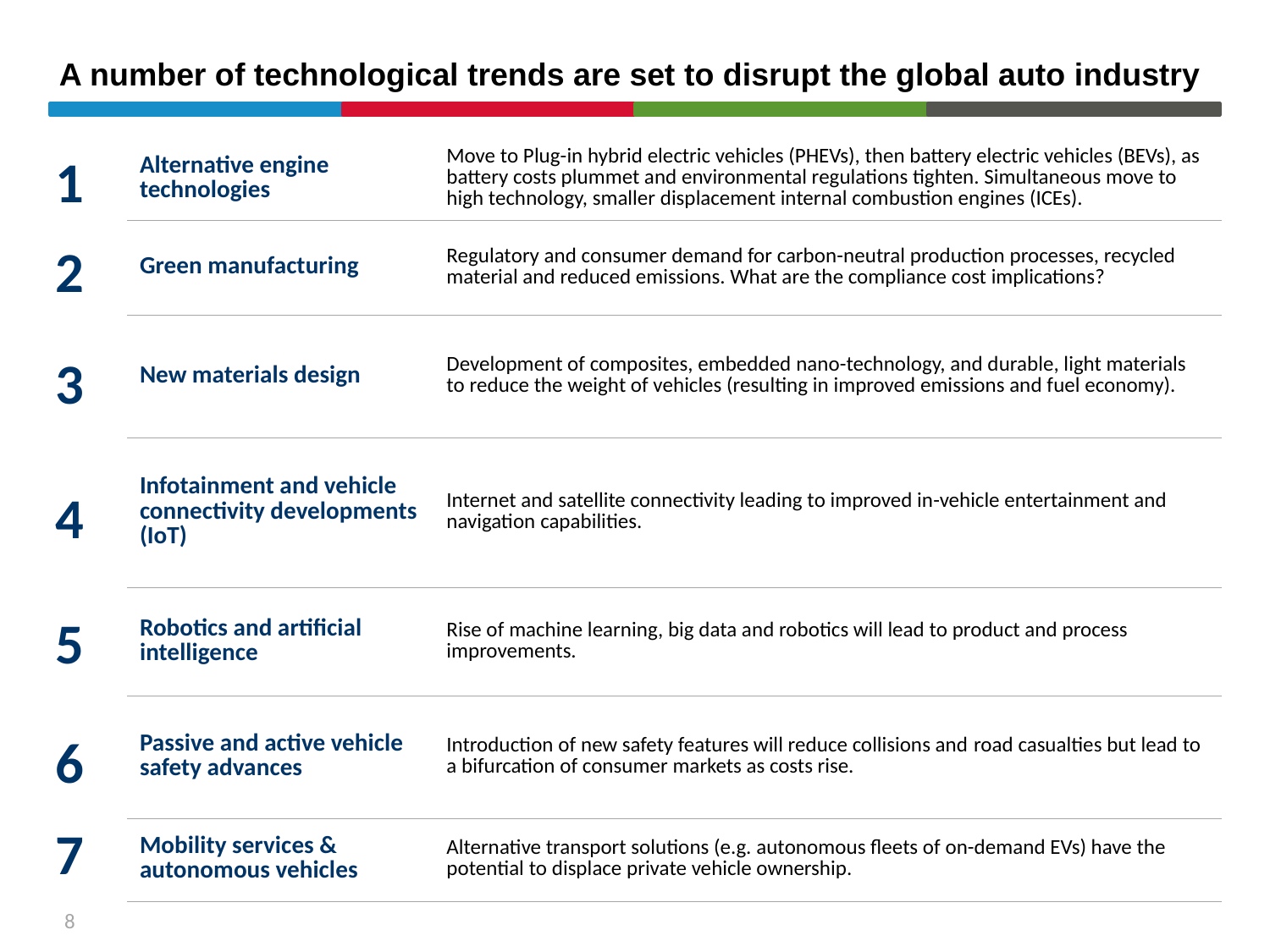

# A number of technological trends are set to disrupt the global auto industry
1
| Alternative engine technologies | Move to Plug-in hybrid electric vehicles (PHEVs), then battery electric vehicles (BEVs), as battery costs plummet and environmental regulations tighten. Simultaneous move to high technology, smaller displacement internal combustion engines (ICEs). |
| --- | --- |
| Green manufacturing | Regulatory and consumer demand for carbon-neutral production processes, recycled material and reduced emissions. What are the compliance cost implications? |
| New materials design | Development of composites, embedded nano-technology, and durable, light materials to reduce the weight of vehicles (resulting in improved emissions and fuel economy). |
| Infotainment and vehicle connectivity developments (IoT) | Internet and satellite connectivity leading to improved in-vehicle entertainment and navigation capabilities. |
| Robotics and artificial intelligence | Rise of machine learning, big data and robotics will lead to product and process improvements. |
| Passive and active vehicle safety advances | Introduction of new safety features will reduce collisions and road casualties but lead to a bifurcation of consumer markets as costs rise. |
| Mobility services & autonomous vehicles | Alternative transport solutions (e.g. autonomous fleets of on-demand EVs) have the potential to displace private vehicle ownership. |
2
3
4
5
6
7
8